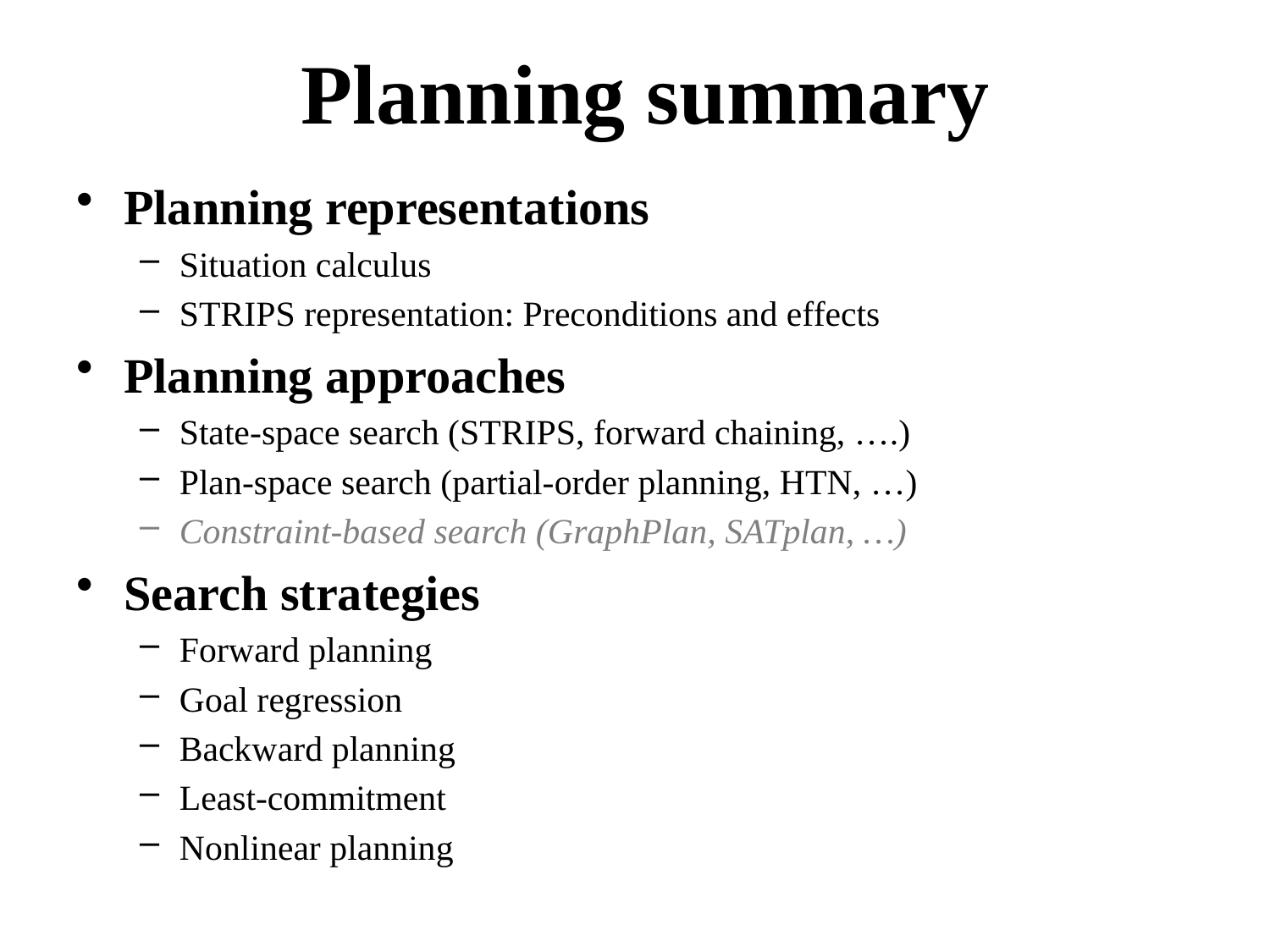

# Planning summary
Planning representations
Situation calculus
STRIPS representation: Preconditions and effects
Planning approaches
State-space search (STRIPS, forward chaining, ….)
Plan-space search (partial-order planning, HTN, …)
Constraint-based search (GraphPlan, SATplan, …)
Search strategies
Forward planning
Goal regression
Backward planning
Least-commitment
Nonlinear planning